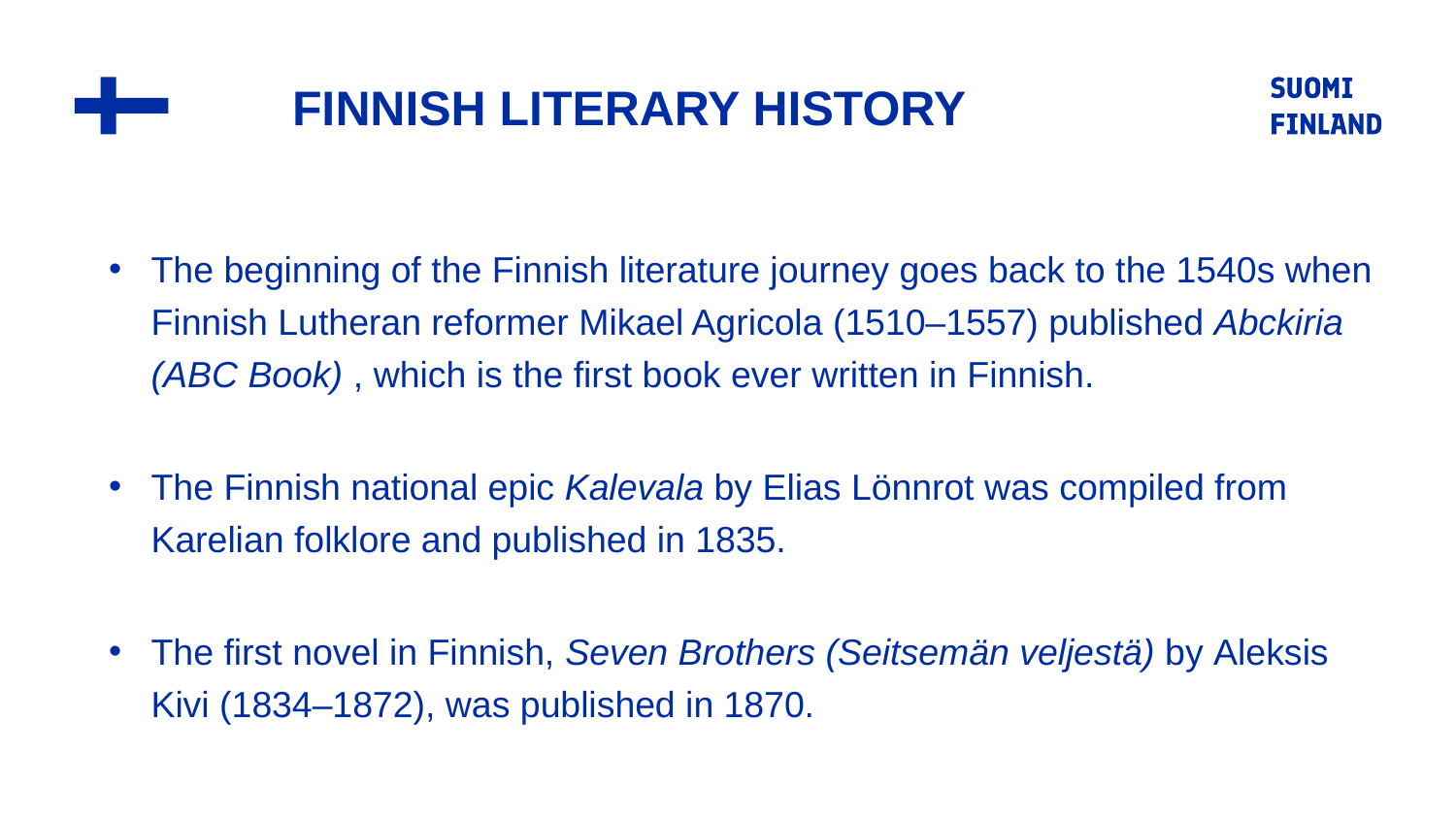

# FINNISH LITERARY HISTORY
The beginning of the Finnish literature journey goes back to the 1540s when Finnish Lutheran reformer Mikael Agricola (1510–1557) published Abckiria (ABC Book) , which is the first book ever written in Finnish.

The Finnish national epic Kalevala by Elias Lönnrot was compiled from Karelian folklore and published in 1835.

The first novel in Finnish, Seven Brothers (Seitsemän veljestä) by Aleksis Kivi (1834–1872), was published in 1870.